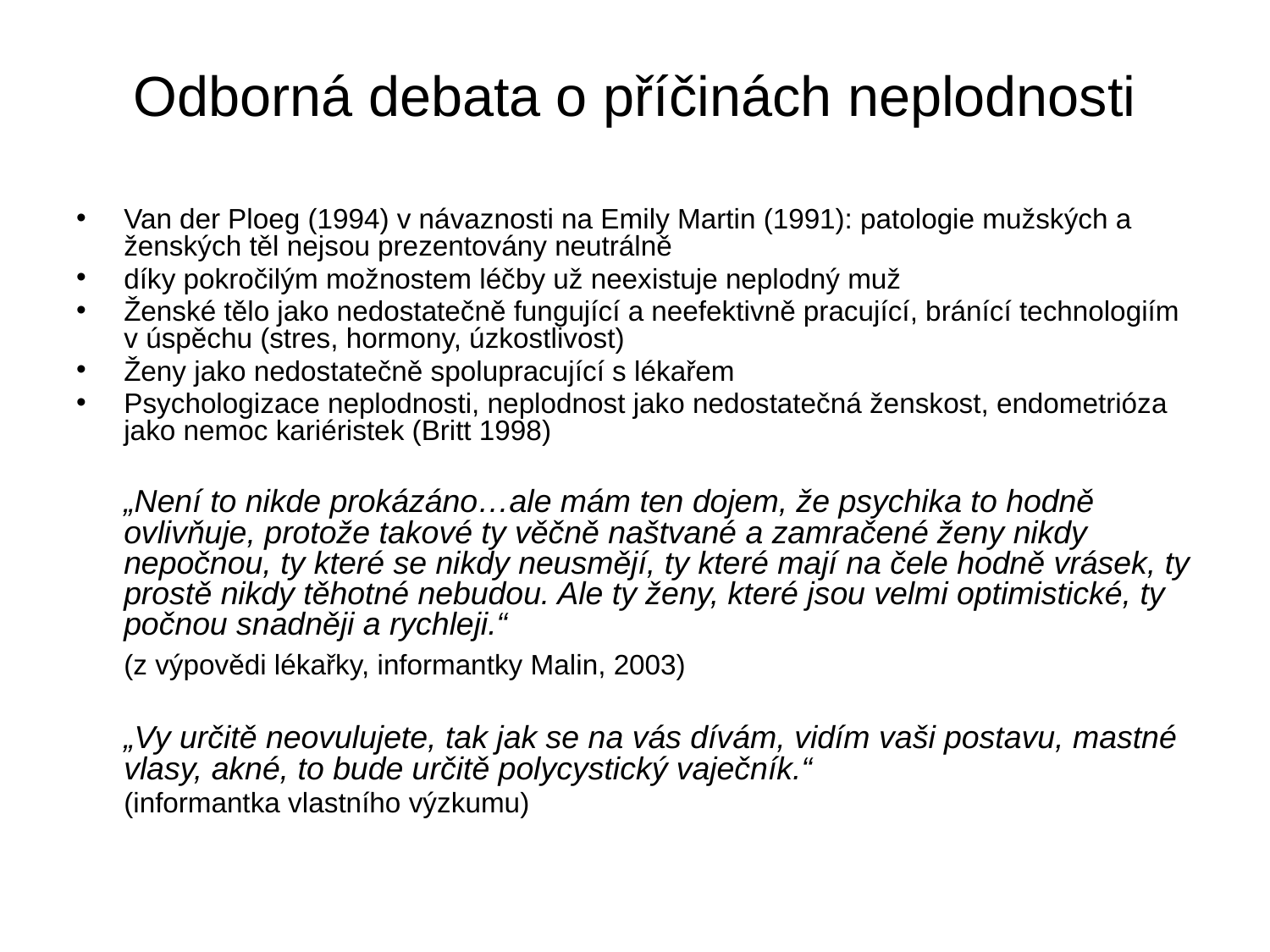

# Odborná debata o příčinách neplodnosti
Van der Ploeg (1994) v návaznosti na Emily Martin (1991): patologie mužských a ženských těl nejsou prezentovány neutrálně
díky pokročilým možnostem léčby už neexistuje neplodný muž
Ženské tělo jako nedostatečně fungující a neefektivně pracující, bránící technologiím v úspěchu (stres, hormony, úzkostlivost)
Ženy jako nedostatečně spolupracující s lékařem
Psychologizace neplodnosti, neplodnost jako nedostatečná ženskost, endometrióza jako nemoc kariéristek (Britt 1998)

	„Není to nikde prokázáno…ale mám ten dojem, že psychika to hodně ovlivňuje, protože takové ty věčně naštvané a zamračené ženy nikdy nepočnou, ty které se nikdy neusmějí, ty které mají na čele hodně vrásek, ty prostě nikdy těhotné nebudou. Ale ty ženy, které jsou velmi optimistické, ty počnou snadněji a rychleji.“
	(z výpovědi lékařky, informantky Malin, 2003)

	„Vy určitě neovulujete, tak jak se na vás dívám, vidím vaši postavu, mastné vlasy, akné, to bude určitě polycystický vaječník.“
	(informantka vlastního výzkumu)